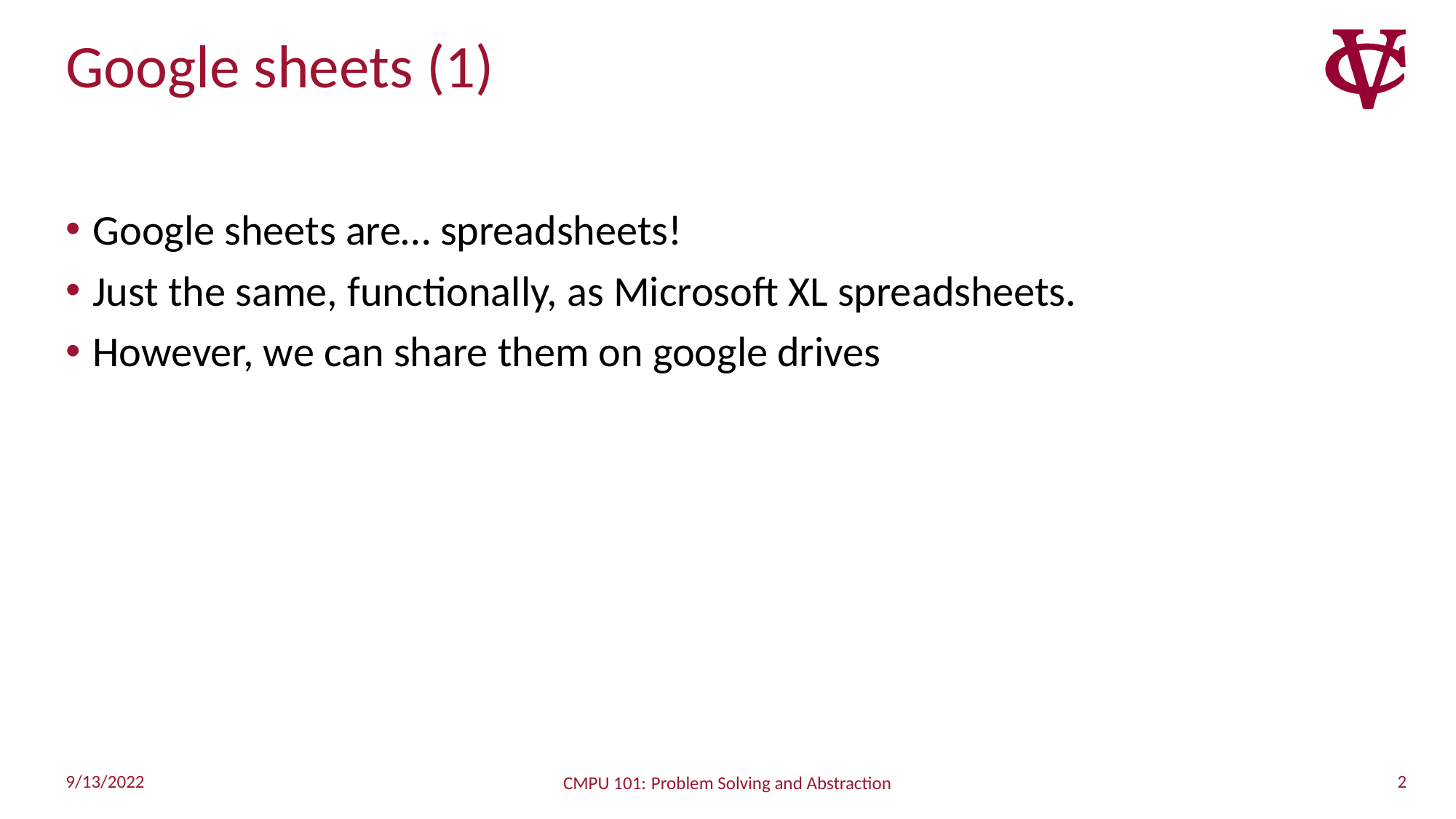

# Google sheets (1)

Google sheets are… spreadsheets!
Just the same, functionally, as Microsoft XL spreadsheets.
However, we can share them on google drives
2
9/13/2022
CMPU 101: Problem Solving and Abstraction